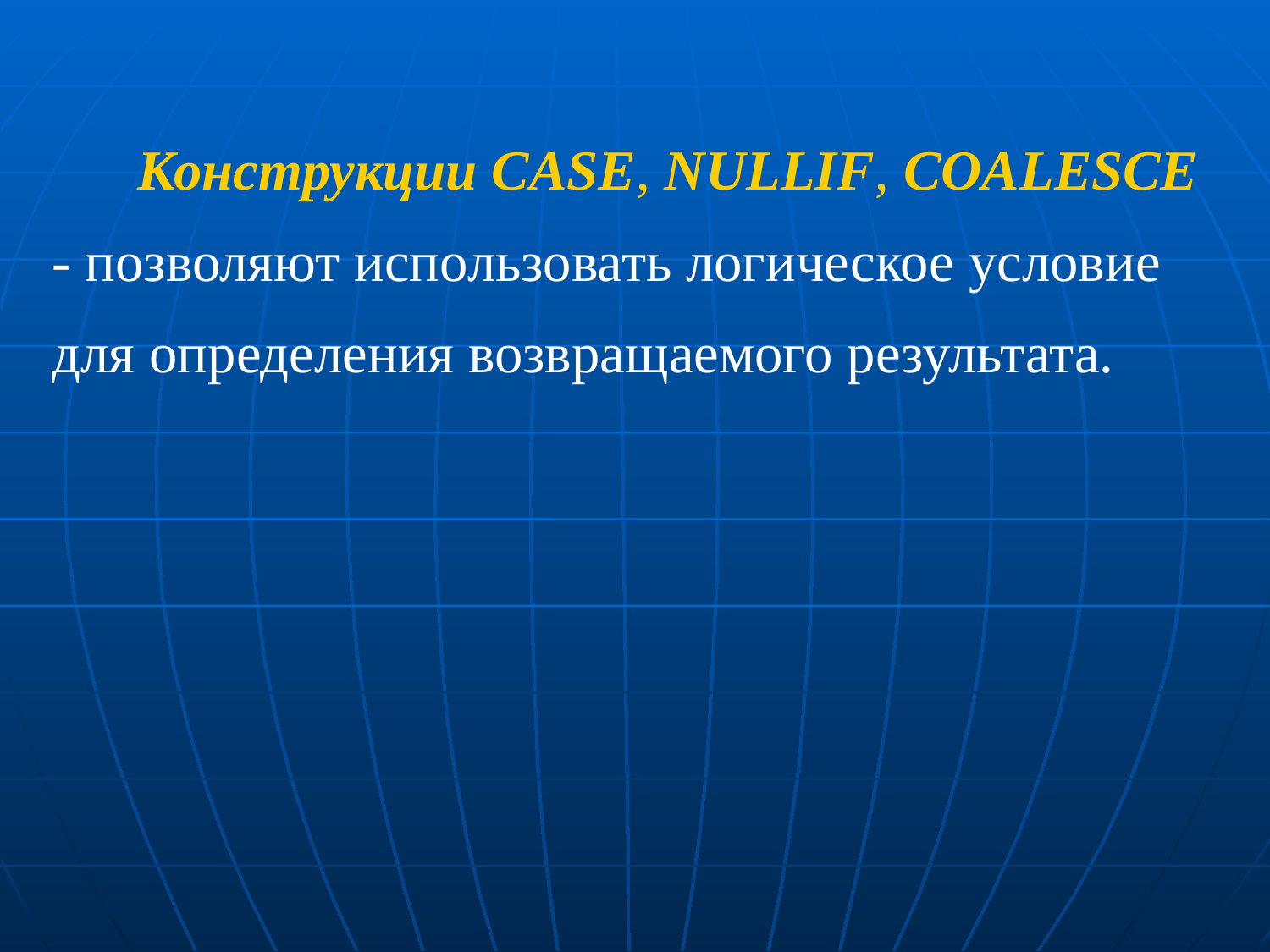

Конструкции CASE, NULLIF, COALESCE - позволяют использовать логическое условие для определения возвращаемого результата.